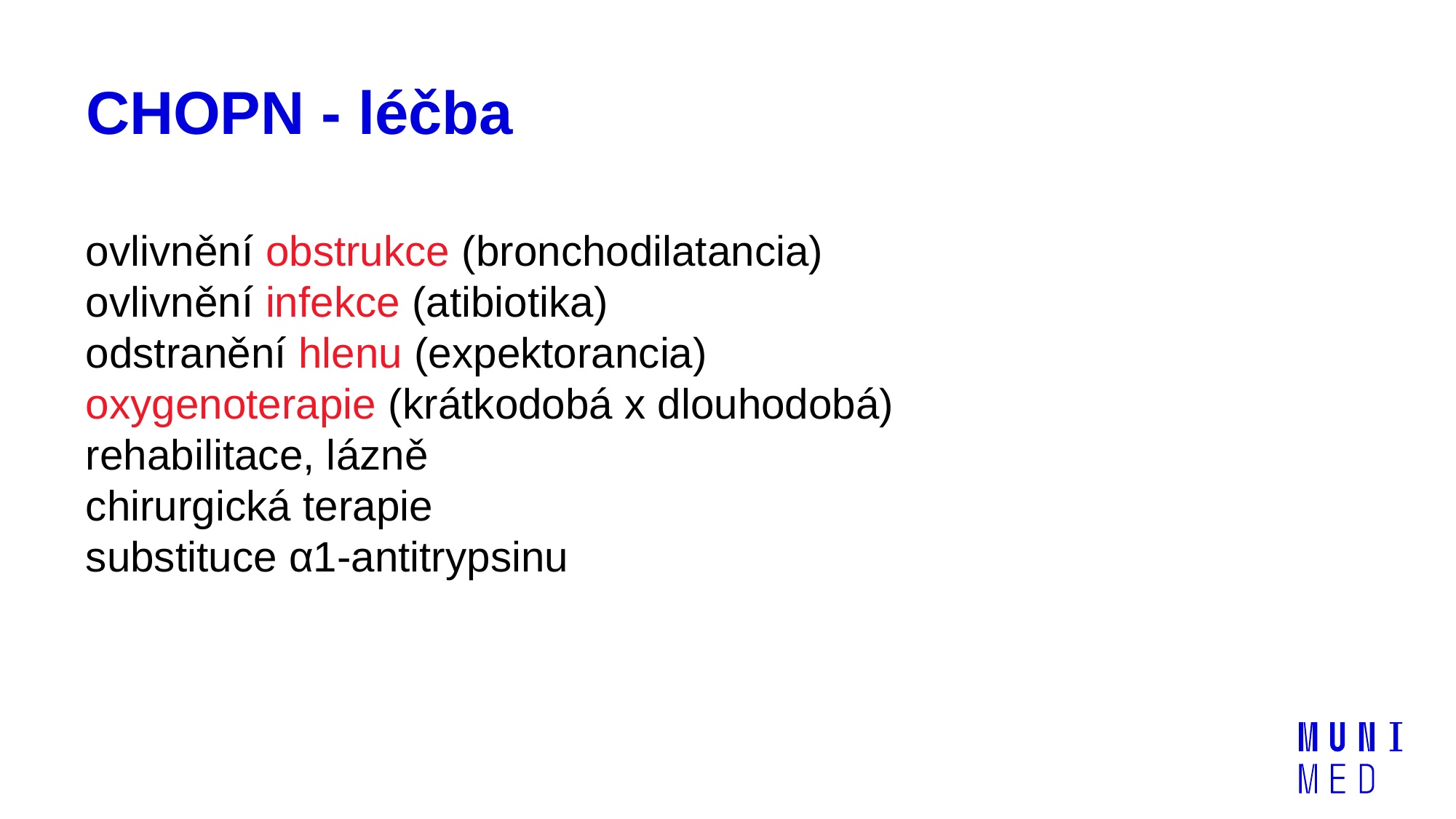

# CHOPN - léčba
ovlivnění obstrukce (bronchodilatancia)
ovlivnění infekce (atibiotika)
odstranění hlenu (expektorancia)
oxygenoterapie (krátkodobá x dlouhodobá)
rehabilitace, lázně
chirurgická terapie
substituce α1-antitrypsinu